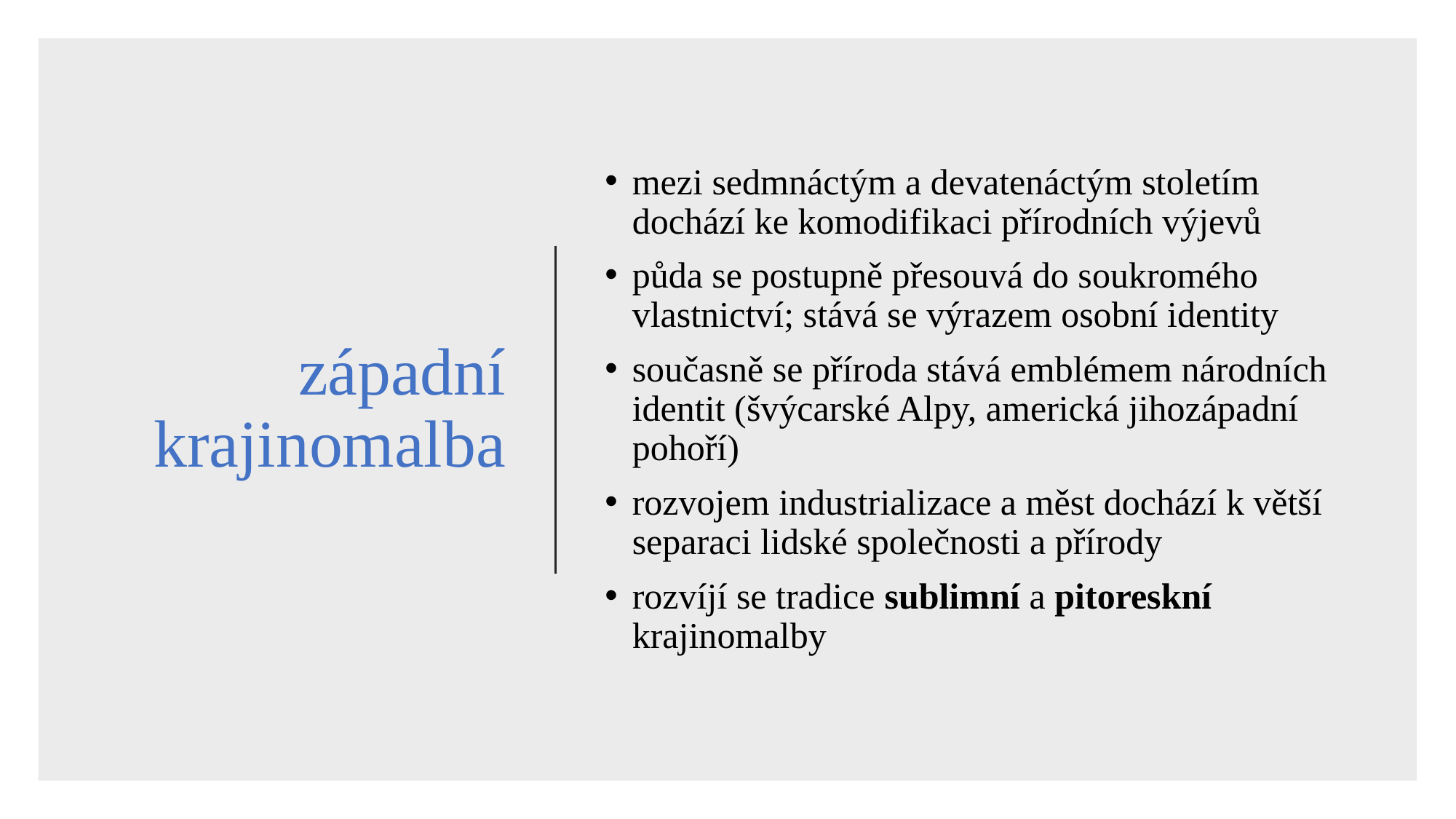

# západní krajinomalba
mezi sedmnáctým a devatenáctým stoletím dochází ke komodifikaci přírodních výjevů
půda se postupně přesouvá do soukromého vlastnictví; stává se výrazem osobní identity
současně se příroda stává emblémem národních identit (švýcarské Alpy, americká jihozápadní pohoří)
rozvojem industrializace a měst dochází k větší separaci lidské společnosti a přírody
rozvíjí se tradice sublimní a pitoreskní krajinomalby